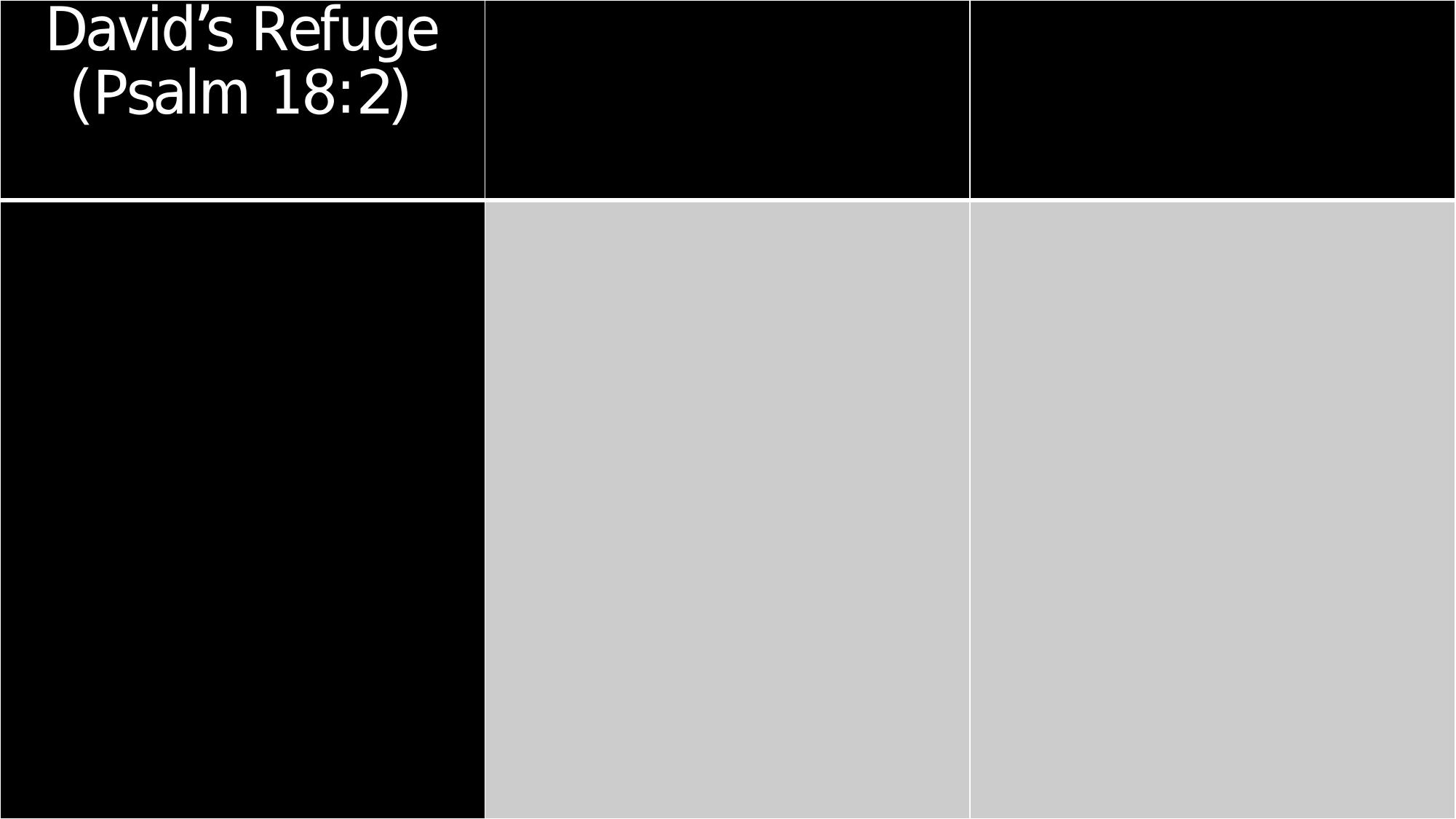

| David’s Refuge (Psalm 18:2) |  |  |
| --- | --- | --- |
|  |  |  |